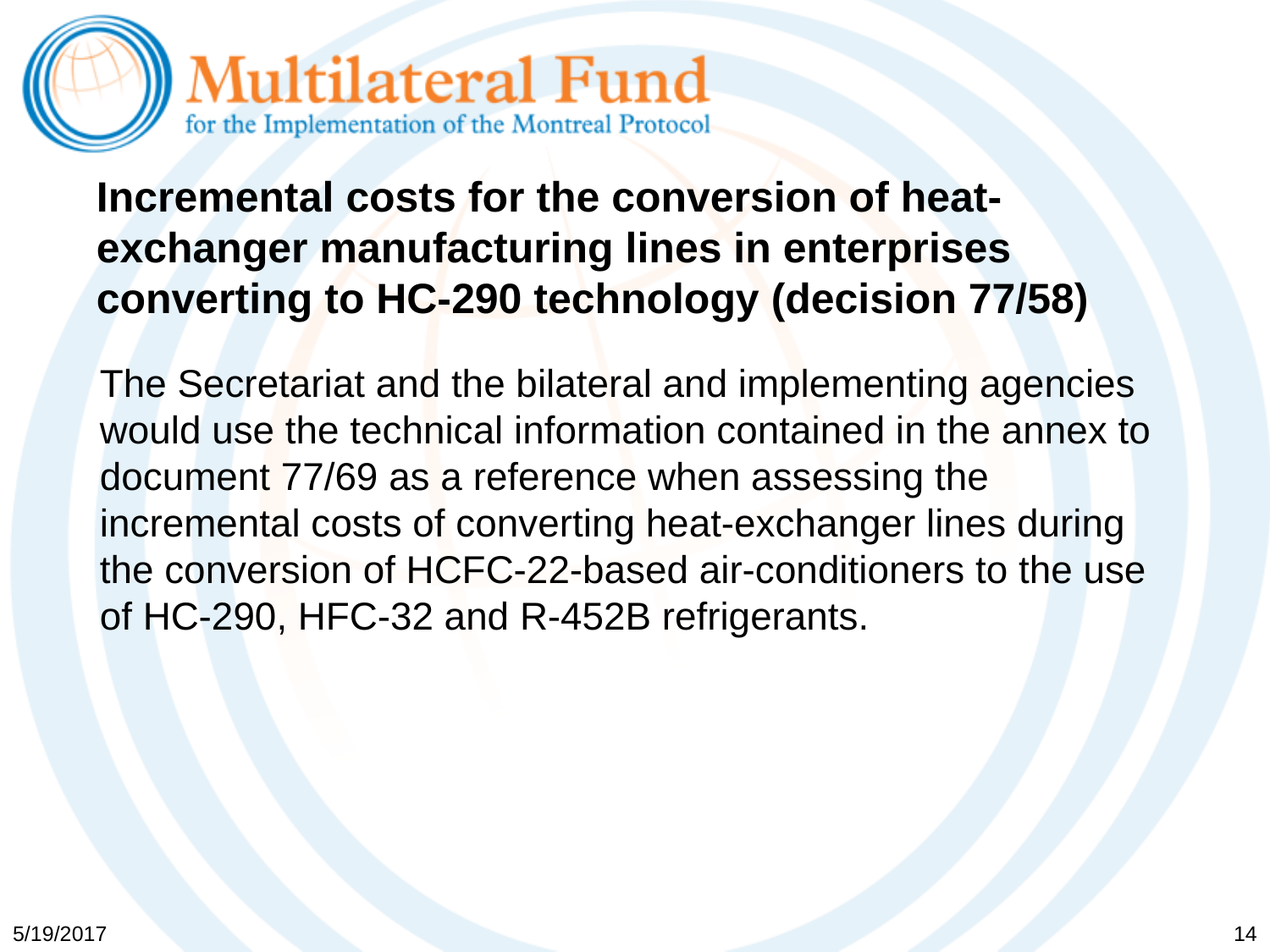

# Incremental costs for the conversion of heat-exchanger manufacturing lines in enterprises converting to HC-290 technology (decision 77/58)
The Secretariat and the bilateral and implementing agencies would use the technical information contained in the annex to document 77/69 as a reference when assessing the incremental costs of converting heat-exchanger lines during the conversion of HCFC‑22-based air-conditioners to the use of HC‑290, HFC‑32 and R‑452B refrigerants.
5/19/2017
14